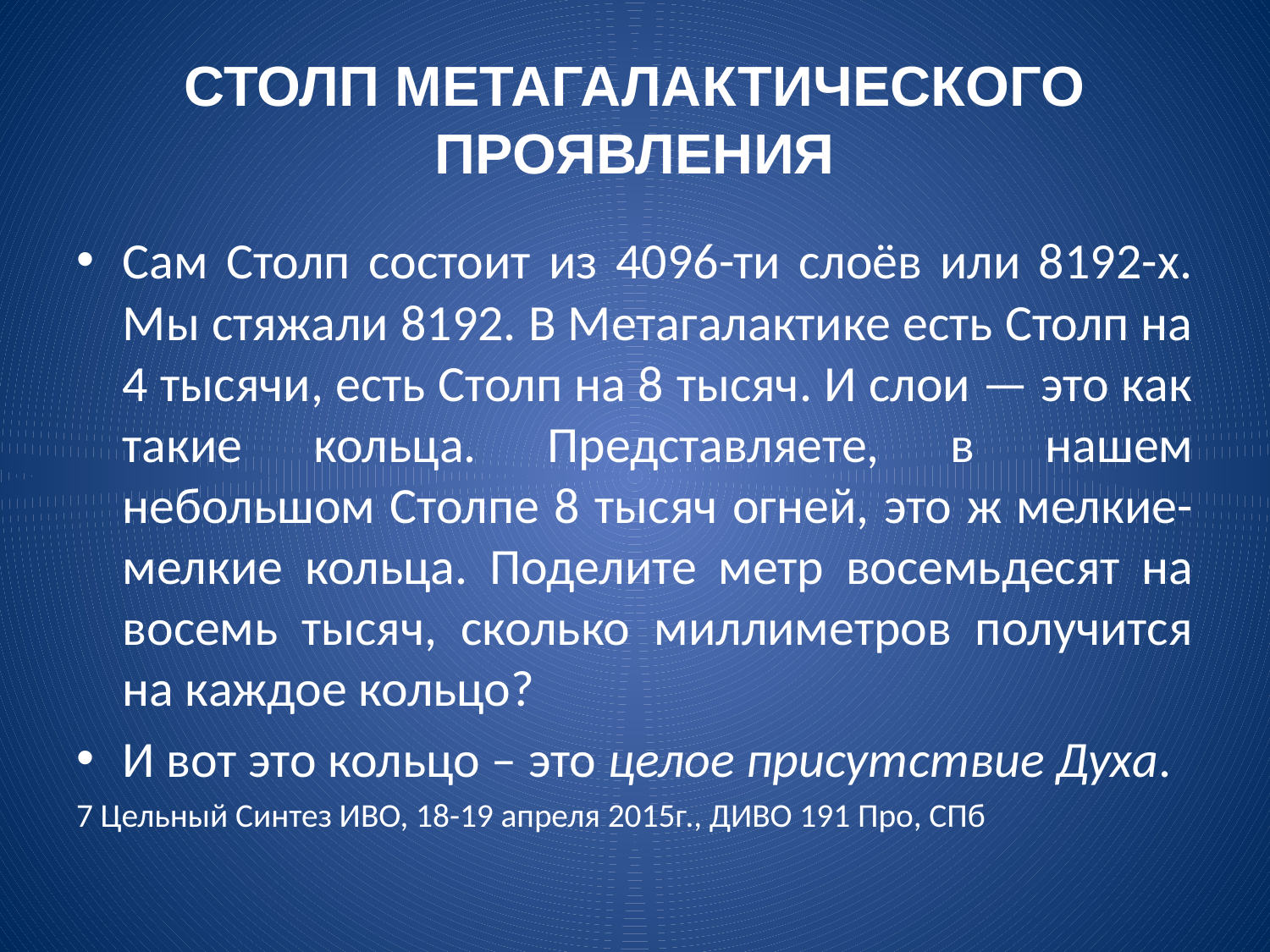

# СТОЛП МЕТАГАЛАКТИЧЕСКОГО ПРОЯВЛЕНИЯ
Сам Столп состоит из 4096-ти слоёв или 8192-х. Мы стяжали 8192. В Метагалактике есть Столп на 4 тысячи, есть Столп на 8 тысяч. И слои — это как такие кольца. Представляете, в нашем небольшом Столпе 8 тысяч огней, это ж мелкие-мелкие кольца. Поделите метр восемьдесят на восемь тысяч, сколько миллиметров получится на каждое кольцо?
И вот это кольцо – это целое присутствие Духа.
7 Цельный Синтез ИВО, 18-19 апреля 2015г., ДИВО 191 Про, СПб